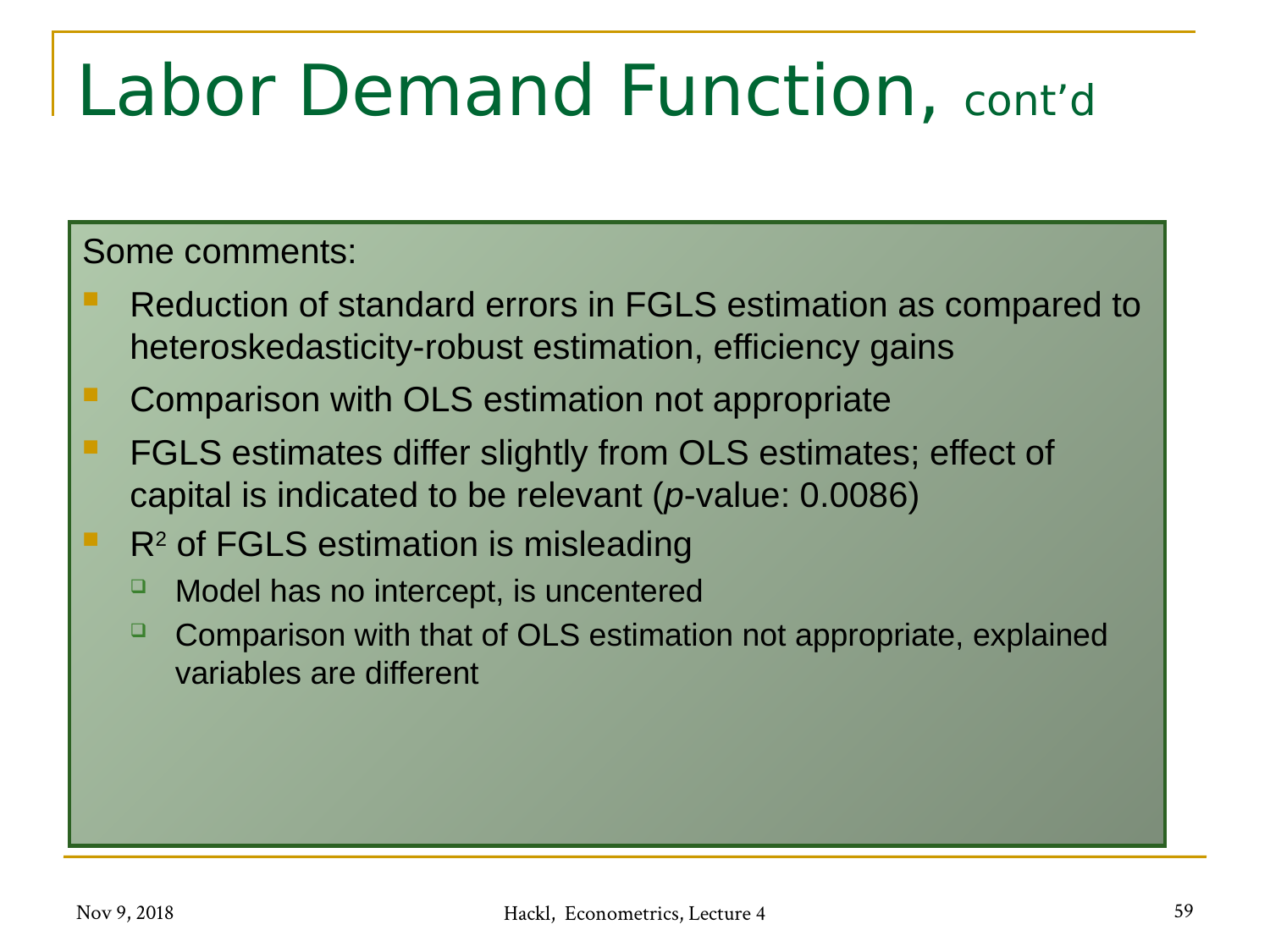

# Labor Demand Function, cont’d
Some comments:
Reduction of standard errors in FGLS estimation as compared to heteroskedasticity-robust estimation, efficiency gains
Comparison with OLS estimation not appropriate
FGLS estimates differ slightly from OLS estimates; effect of capital is indicated to be relevant (p-value: 0.0086)
R2 of FGLS estimation is misleading
Model has no intercept, is uncentered
Comparison with that of OLS estimation not appropriate, explained variables are different

Nov 9, 2018
59
Hackl,  Econometrics, Lecture 4